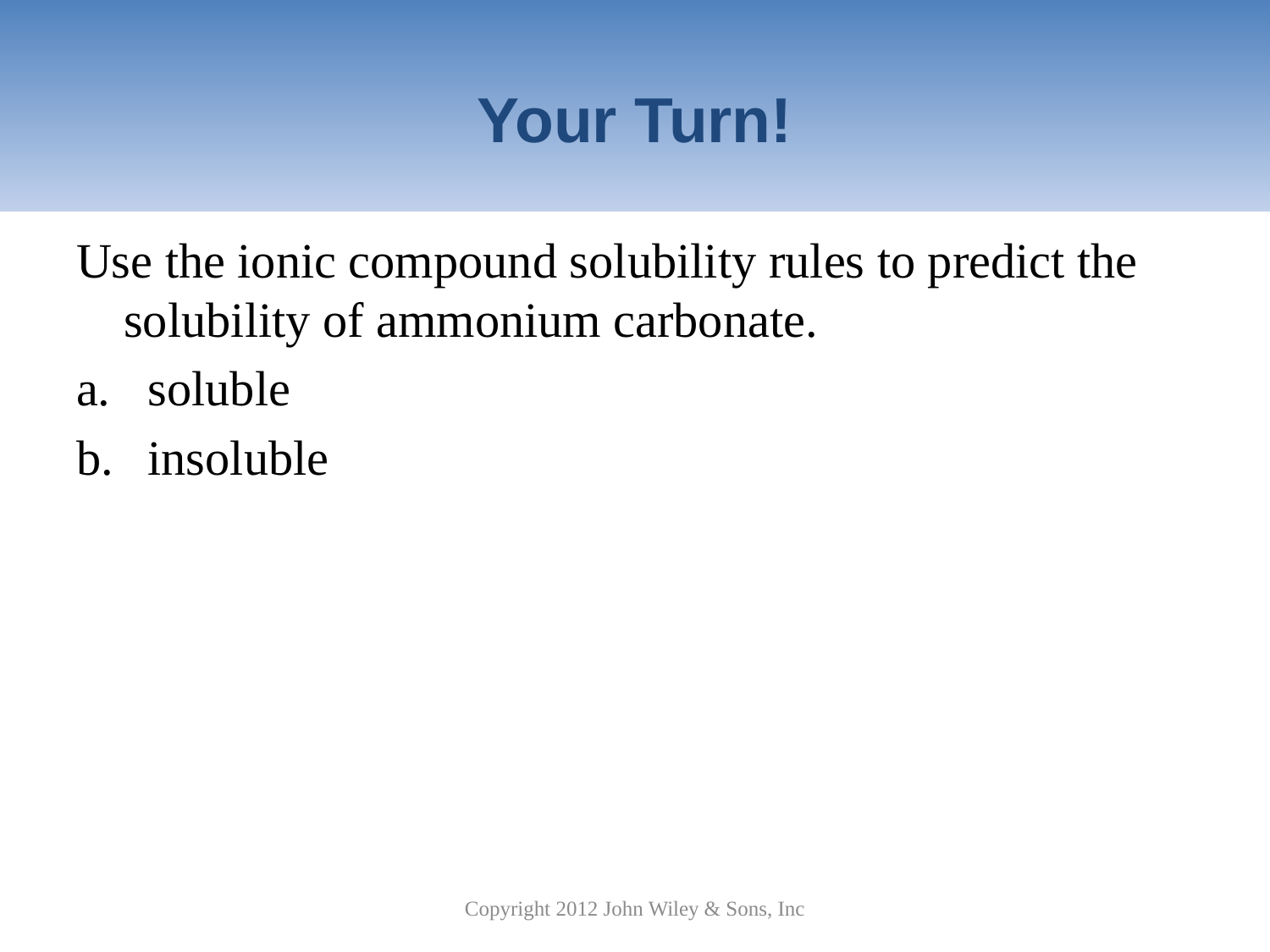

# Your Turn!
Use the ionic compound solubility rules to predict the solubility of ammonium carbonate.
soluble
insoluble
Copyright 2012 John Wiley & Sons, Inc